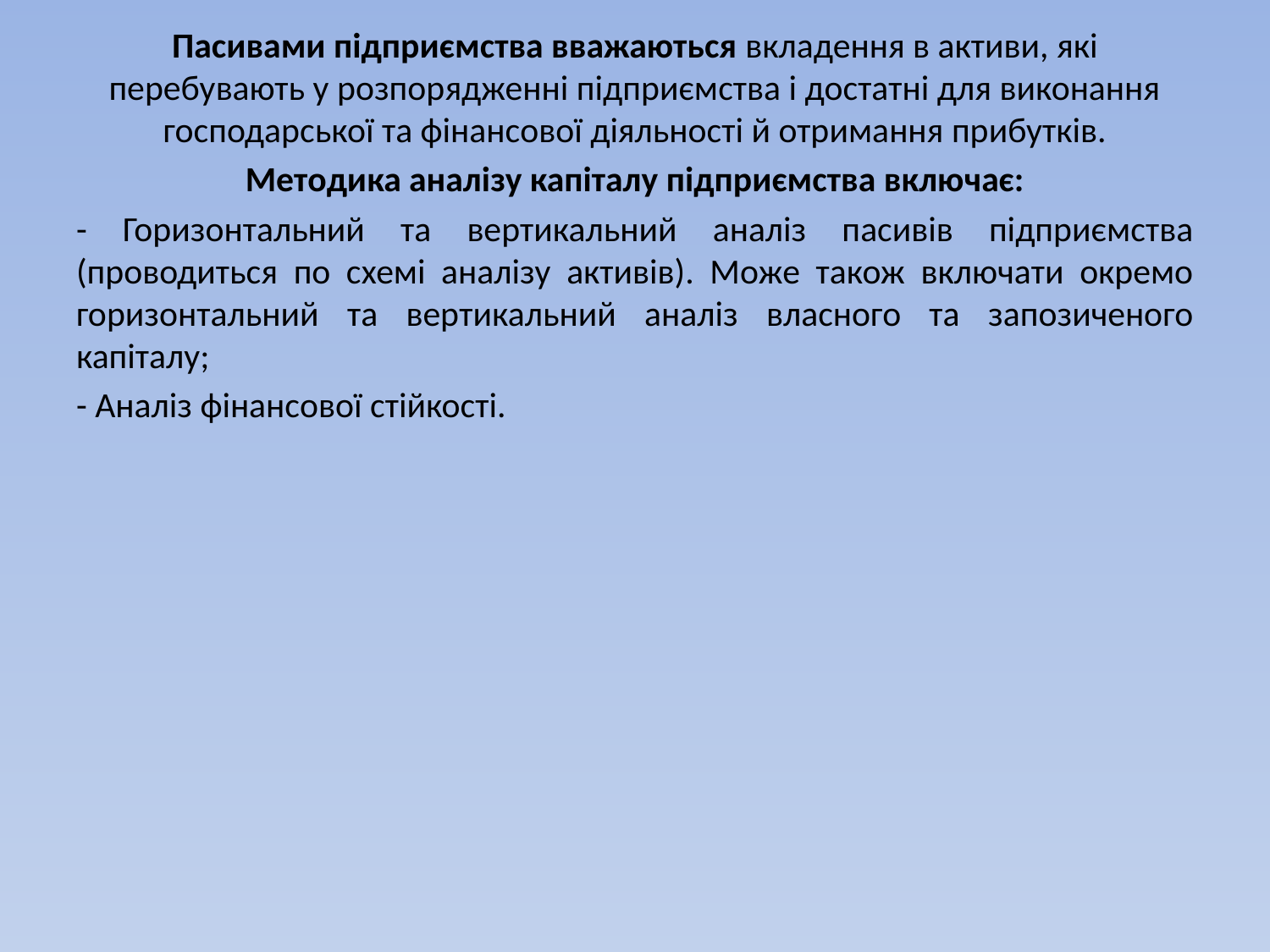

Пасивами підприємства вважаються вкладення в активи, які перебувають у розпорядженні підприємства і достатні для виконання господарської та фінансової діяльності й отримання прибутків.
Методика аналізу капіталу підприємства включає:
- Горизонтальний та вертикальний аналіз пасивів підприємства (проводиться по схемі аналізу активів). Може також включати окремо горизонтальний та вертикальний аналіз власного та запозиченого капіталу;
- Аналіз фінансової стійкості.